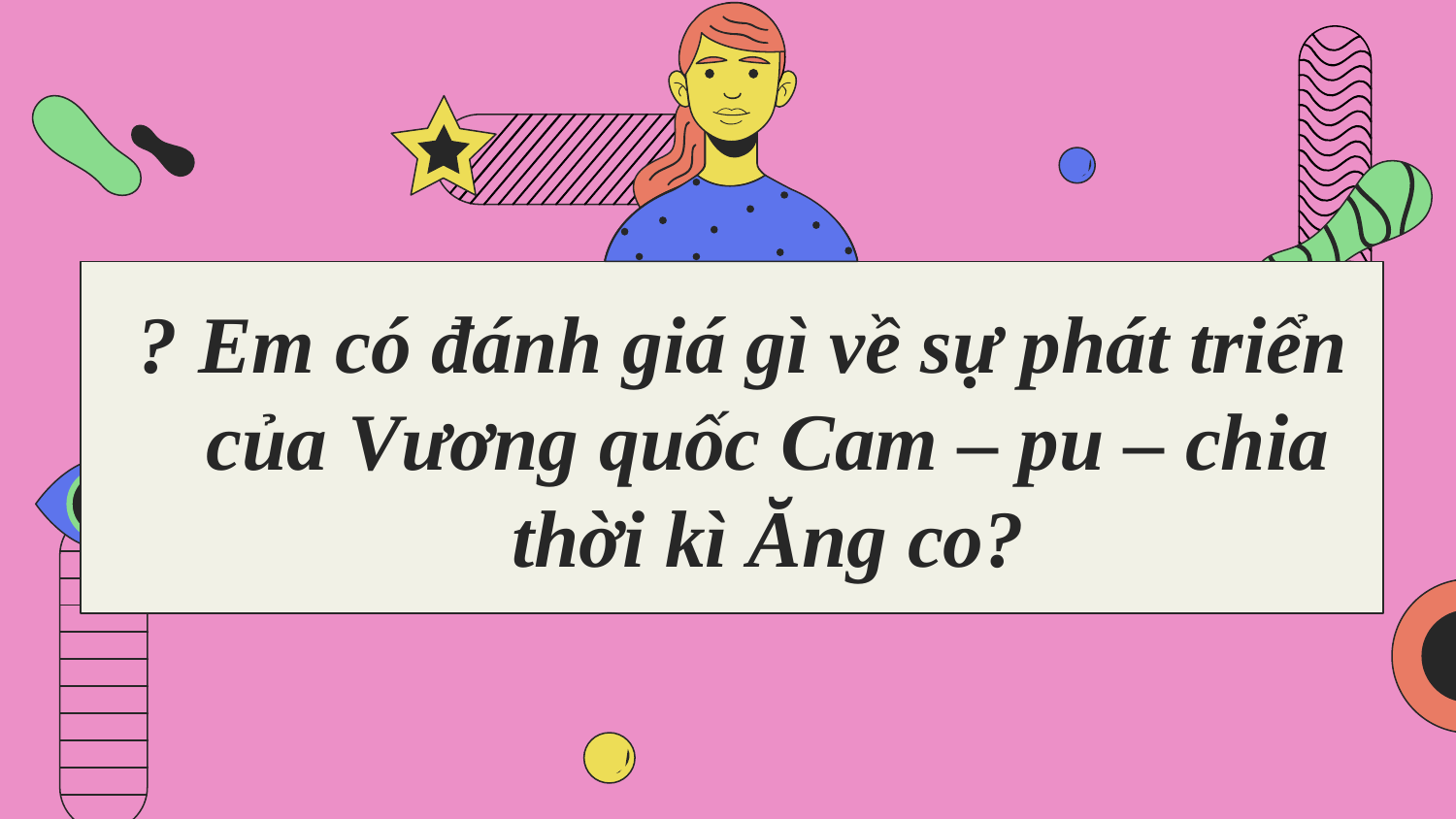

? Em có đánh giá gì về sự phát triển của Vương quốc Cam – pu – chia thời kì Ăng co?